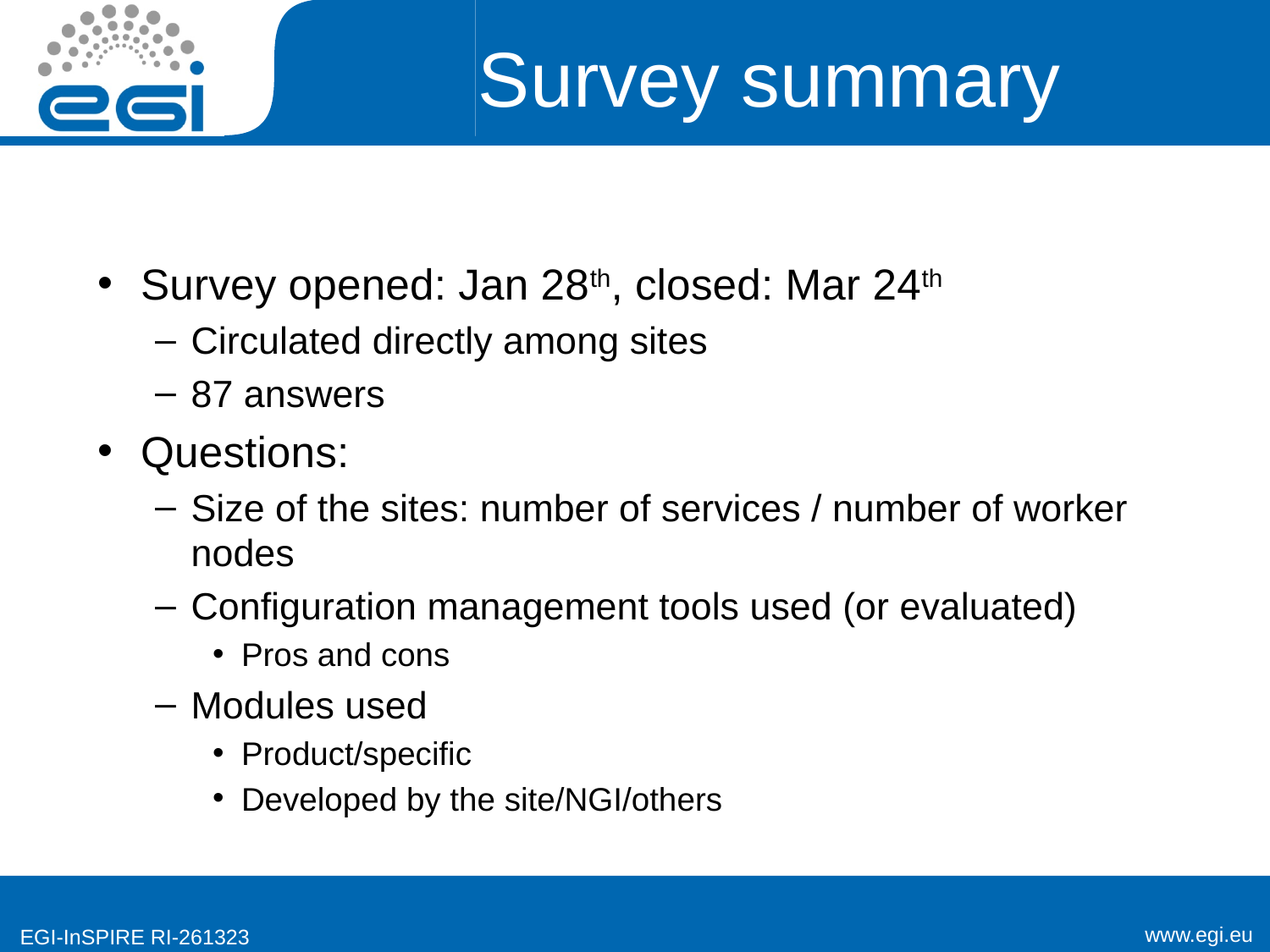

# Survey summary

Survey opened: Jan 28th, closed: Mar 24th
Circulated directly among sites
87 answers
Questions:
Size of the sites: number of services / number of worker nodes
Configuration management tools used (or evaluated)
Pros and cons
Modules used
Product/specific
Developed by the site/NGI/others